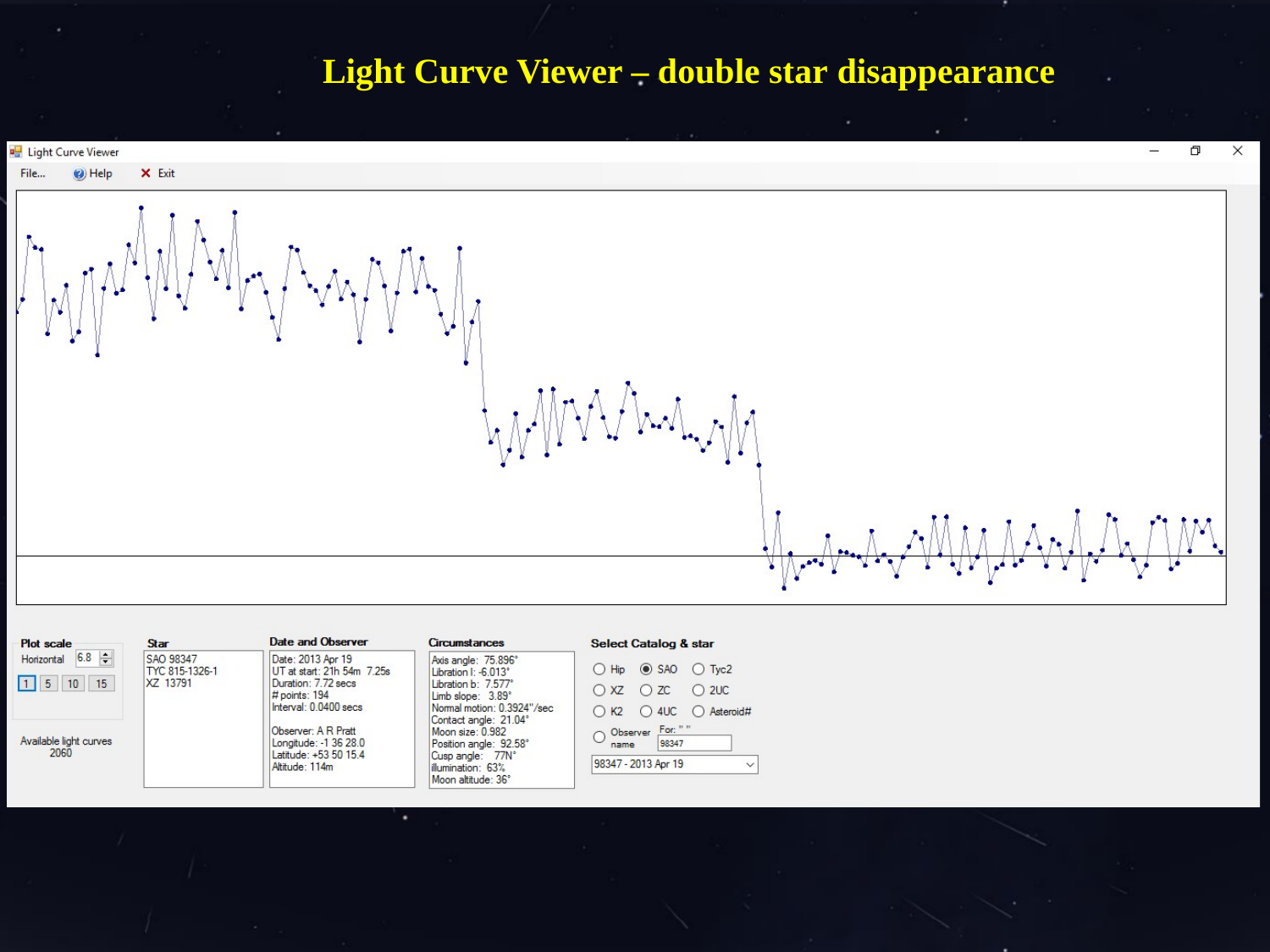

# Light Curve Viewer – double star disappearance